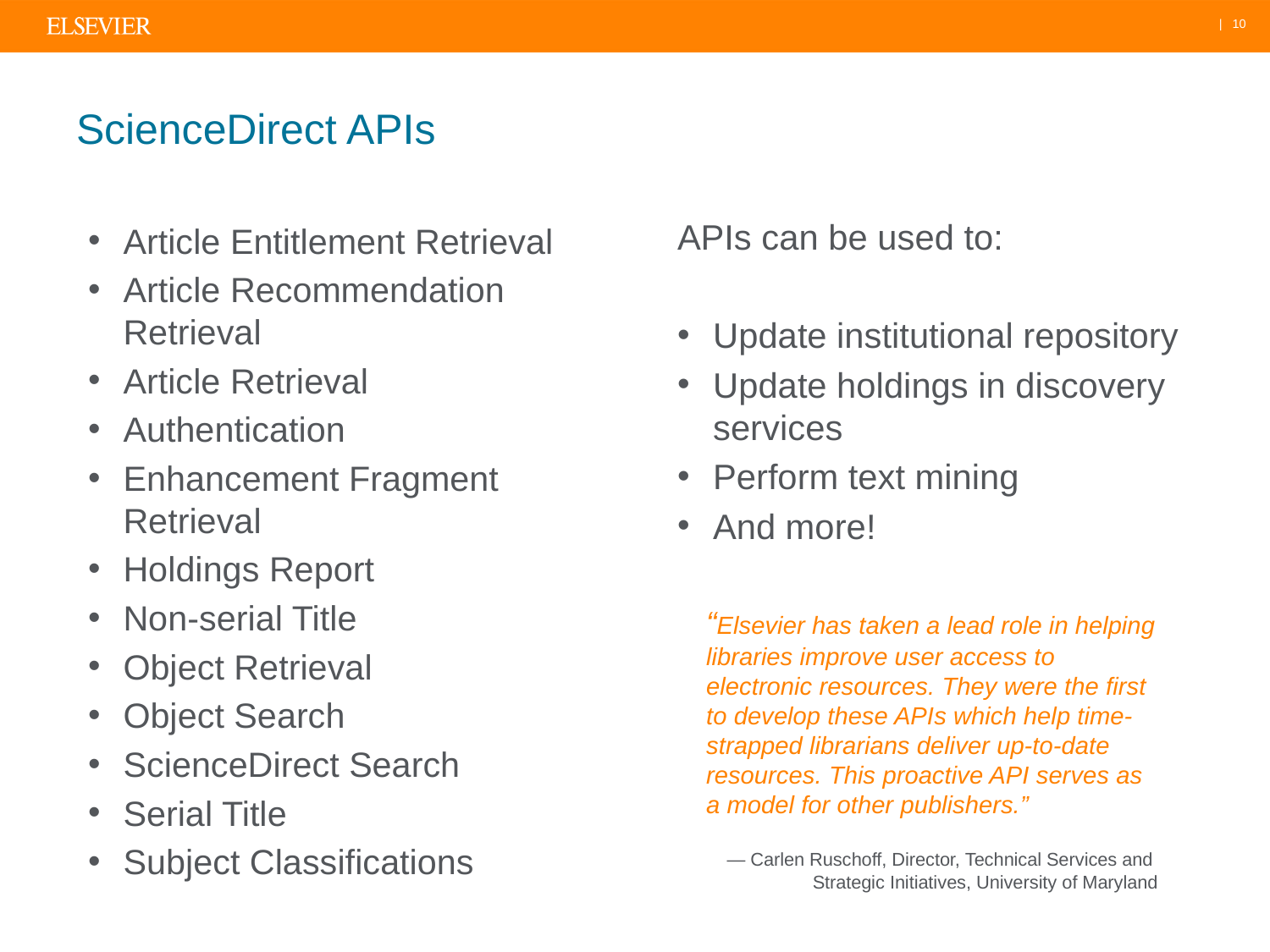

# ScienceDirect APIs
APIs can be used to:

Update institutional repository
Update holdings in discovery services
Perform text mining
And more!
Article Entitlement Retrieval
Article Recommendation Retrieval
Article Retrieval
Authentication
Enhancement Fragment Retrieval
Holdings Report
Non-serial Title
Object Retrieval
Object Search
ScienceDirect Search
Serial Title
Subject Classifications
“Elsevier has taken a lead role in helping libraries improve user access to electronic resources. They were the first to develop these APIs which help time-strapped librarians deliver up-to-date resources. This proactive API serves as a model for other publishers.”

— Carlen Ruschoff, Director, Technical Services and
Strategic Initiatives, University of Maryland